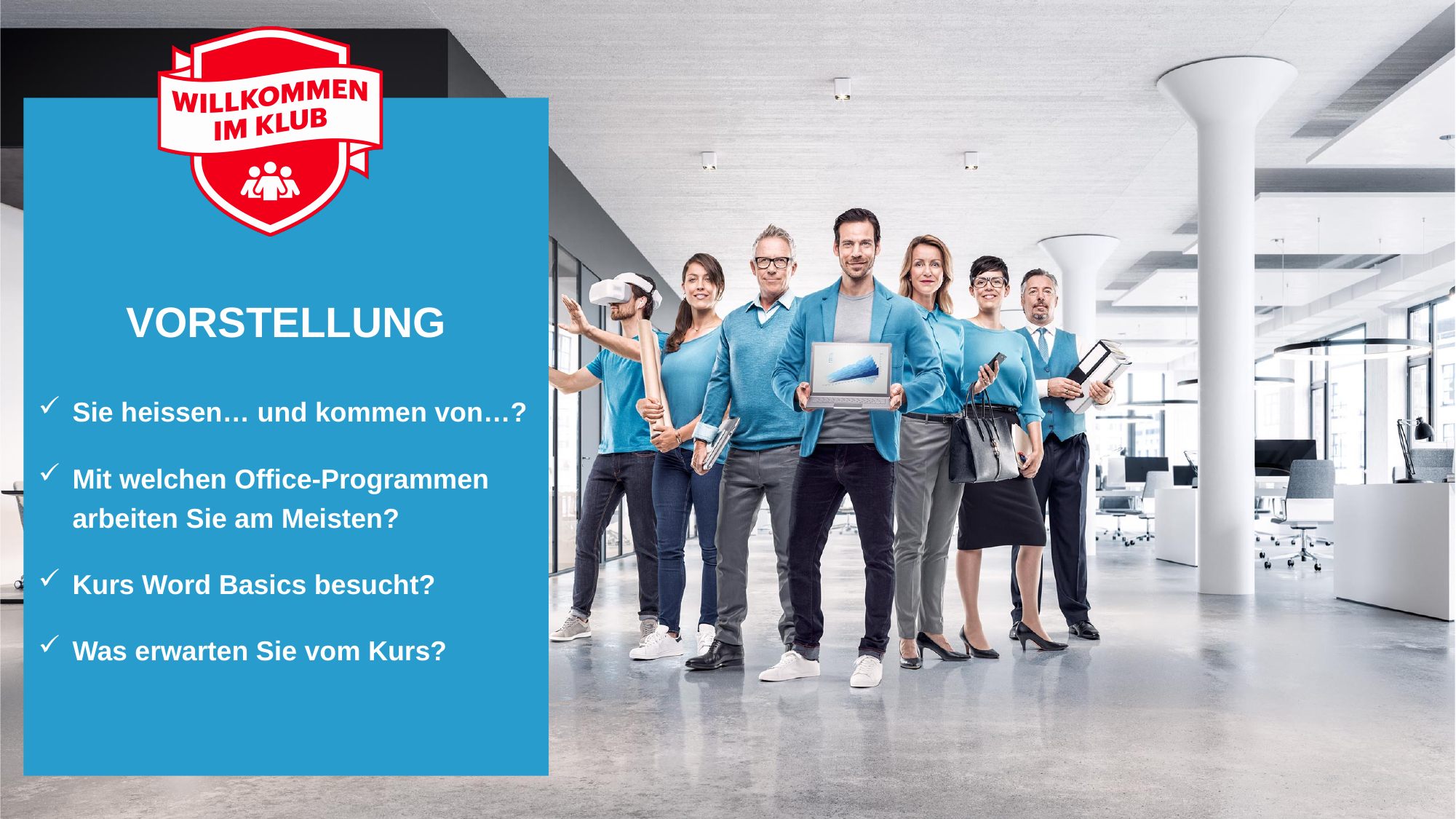

.

vorstellung
Sie heissen… und kommen von…?
Mit welchen Office-Programmen arbeiten Sie am Meisten?
Kurs Word Basics besucht?
Was erwarten Sie vom Kurs?

6
21. Juni 2019
Autor/In